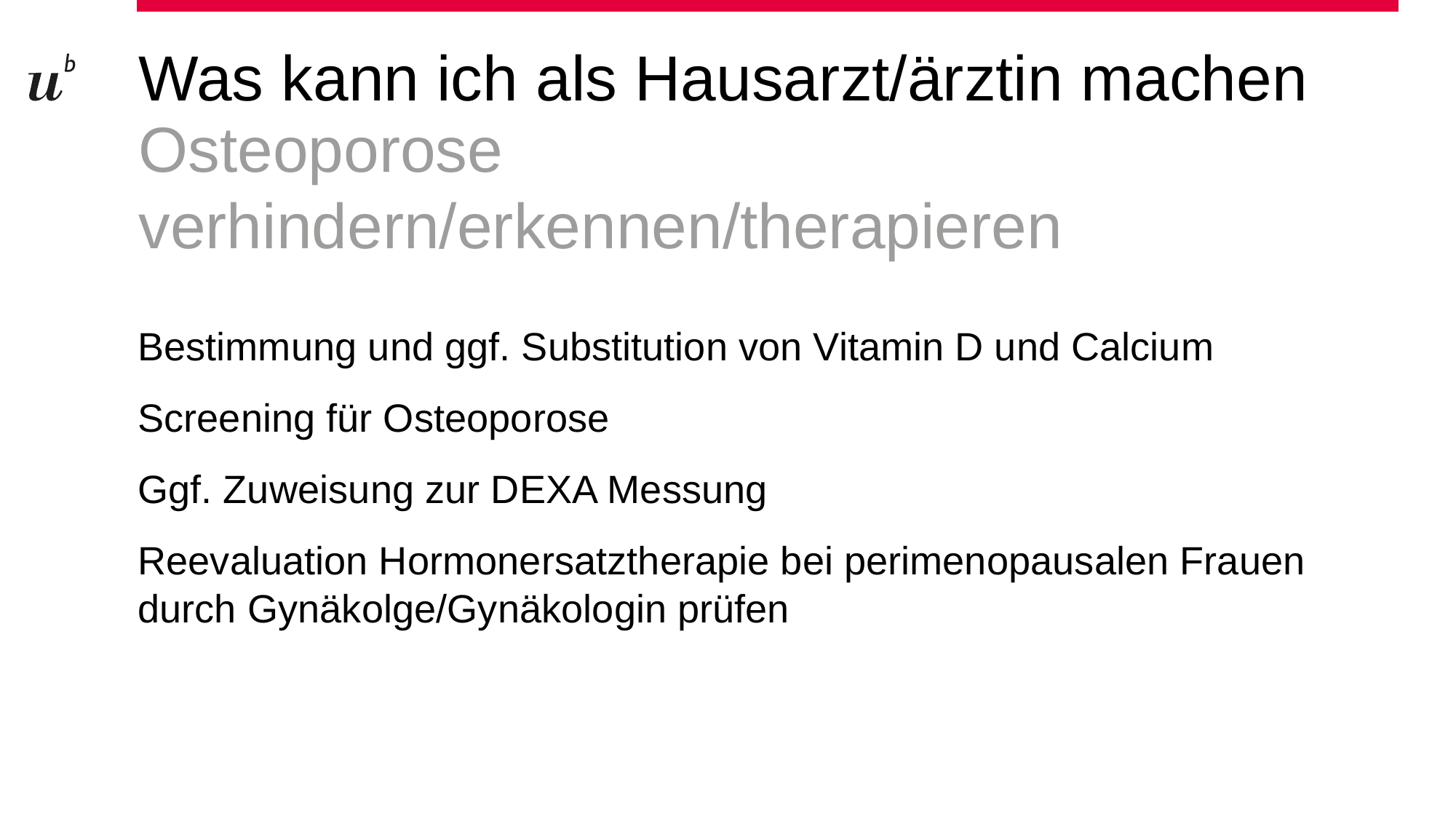

# Was kann ich als Hausarzt/ärztin machen
Osteoporose verhindern/erkennen/therapieren

Bestimmung und ggf. Substitution von Vitamin D und Calcium
Screening für Osteoporose
Ggf. Zuweisung zur DEXA Messung
Reevaluation Hormonersatztherapie bei perimenopausalen Frauen durch Gynäkolge/Gynäkologin prüfen